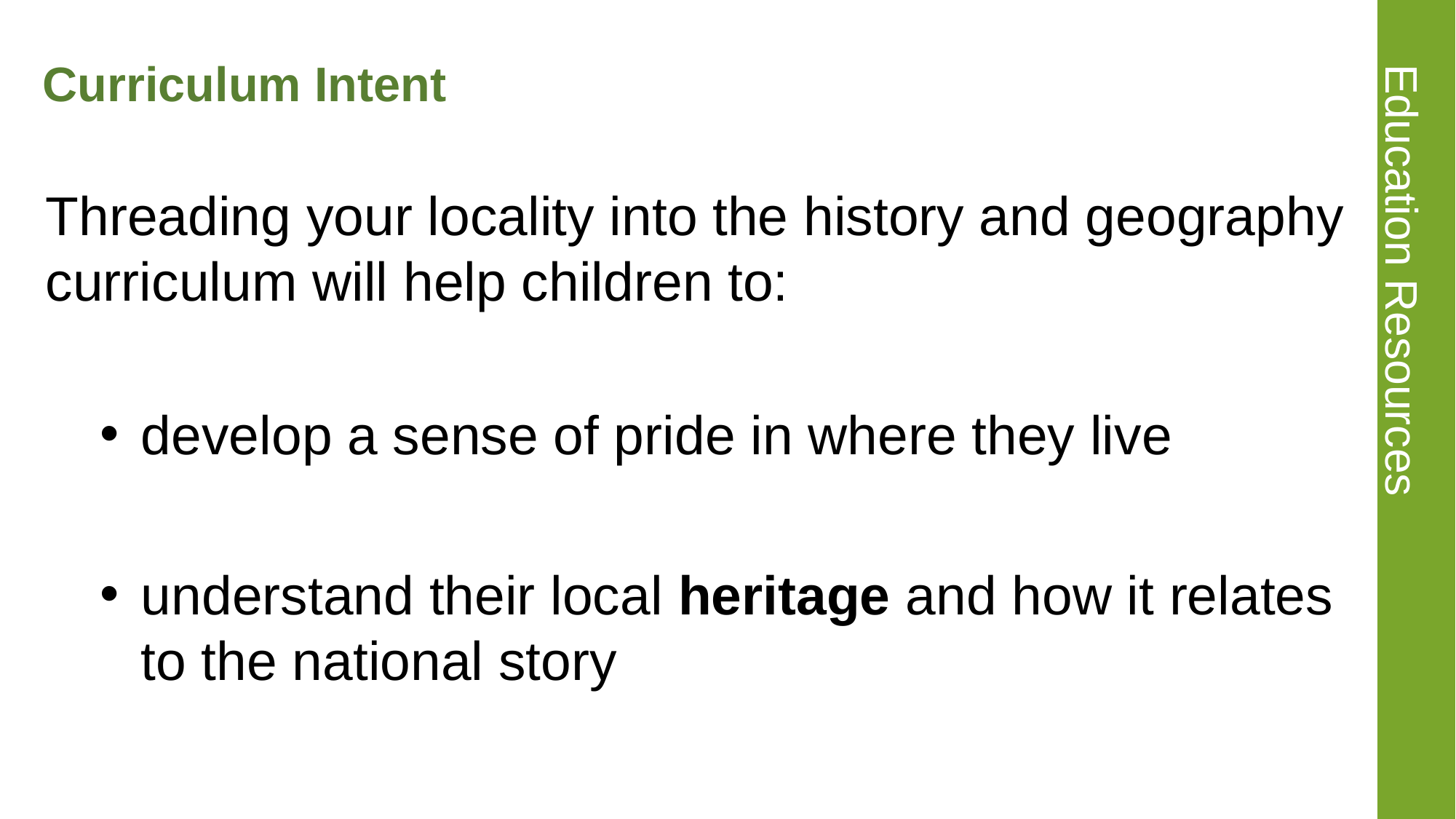

# Curriculum Intent
Threading your locality into the history and geography curriculum will help children to:

develop a sense of pride in where they live

understand their local heritage and how it relates to the national story